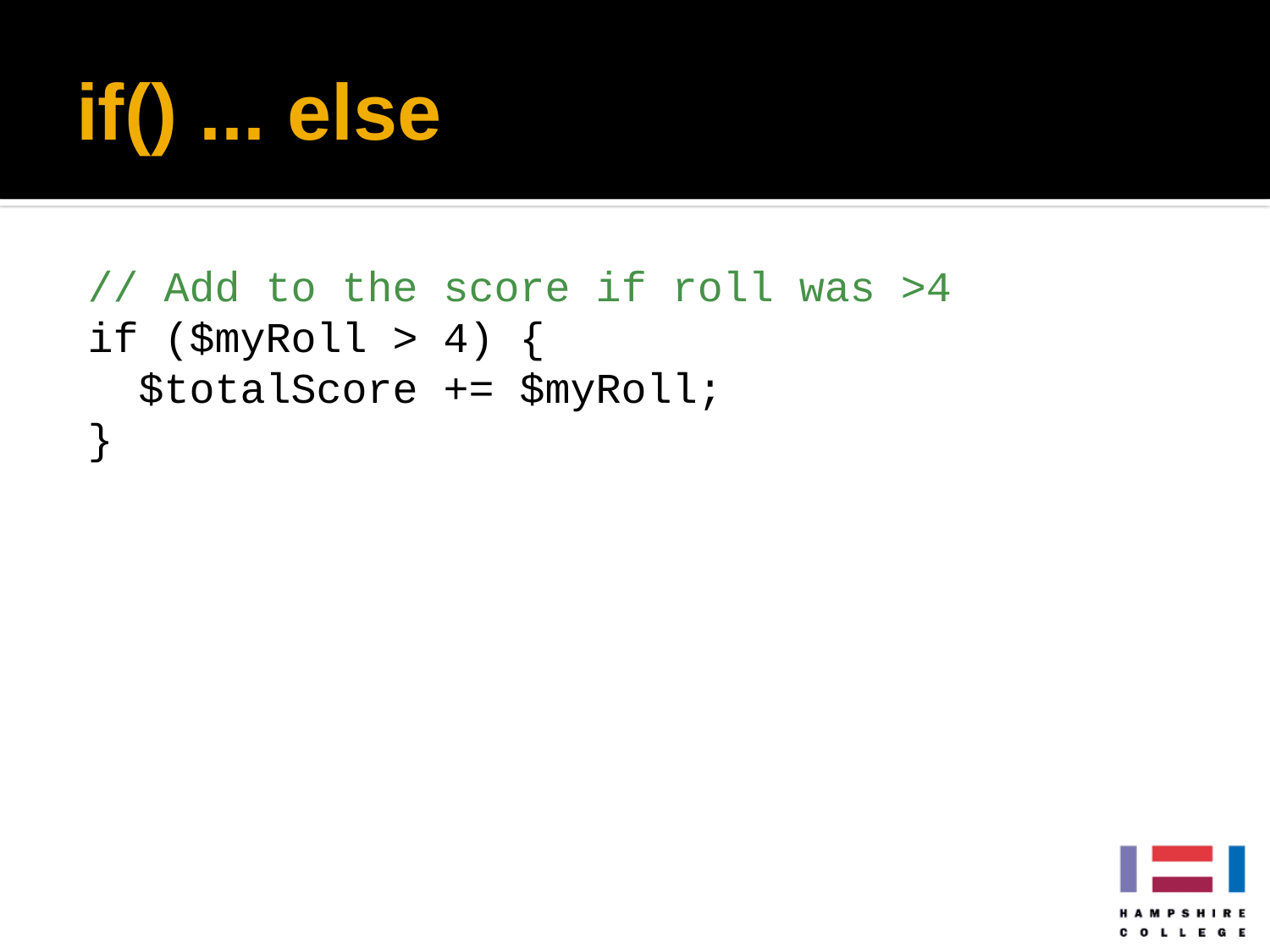

# if() ... else
// Add to the score if roll was >4
if ($myRoll > 4) {
  $totalScore += $myRoll;
}